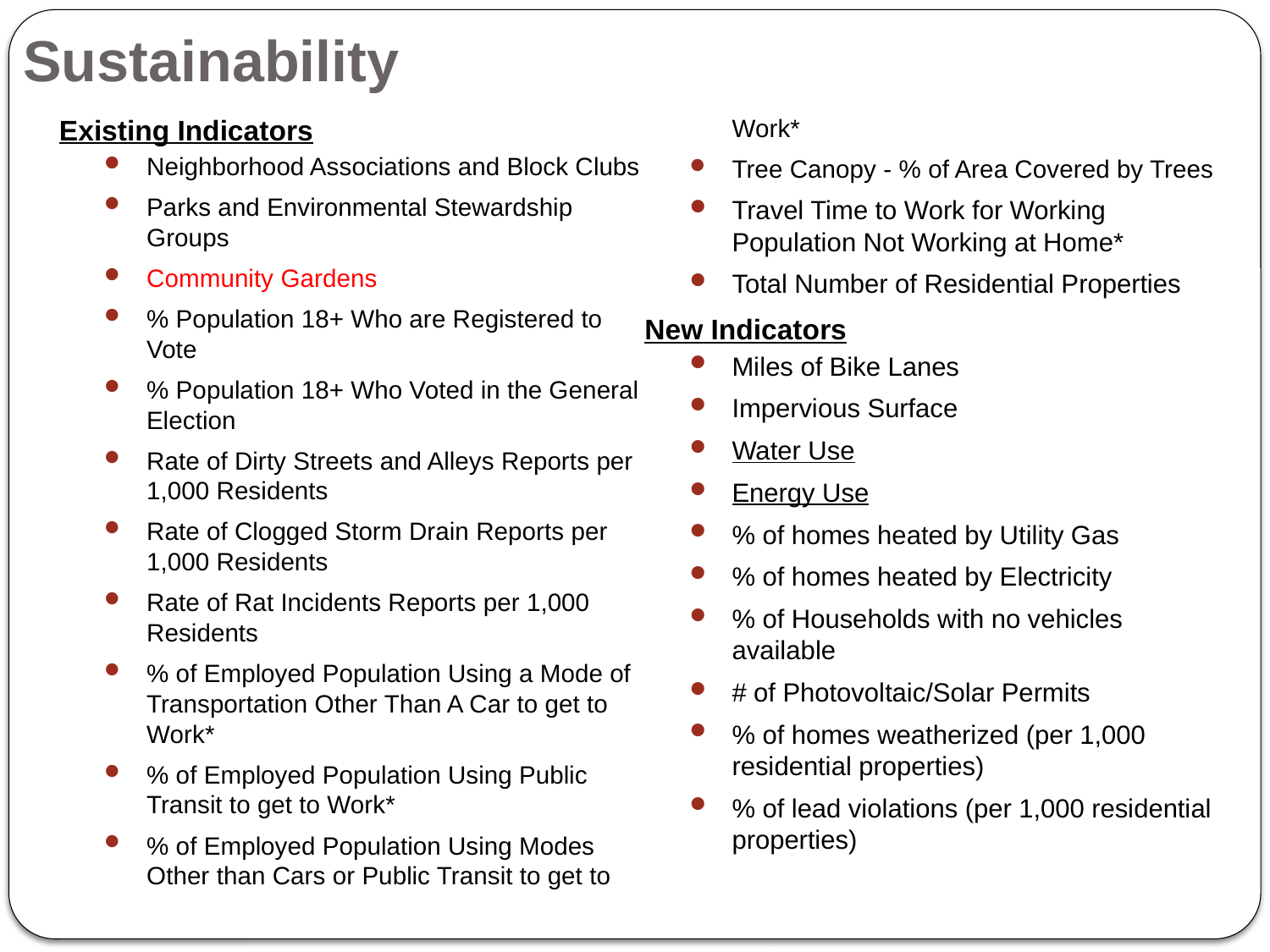

# Sustainability
Existing Indicators
Neighborhood Associations and Block Clubs
Parks and Environmental Stewardship Groups
Community Gardens
% Population 18+ Who are Registered to Vote
% Population 18+ Who Voted in the General Election
Rate of Dirty Streets and Alleys Reports per 1,000 Residents
Rate of Clogged Storm Drain Reports per 1,000 Residents
Rate of Rat Incidents Reports per 1,000 Residents
% of Employed Population Using a Mode of Transportation Other Than A Car to get to Work*
% of Employed Population Using Public Transit to get to Work*
% of Employed Population Using Modes Other than Cars or Public Transit to get to Work*
Tree Canopy - % of Area Covered by Trees
Travel Time to Work for Working Population Not Working at Home*
Total Number of Residential Properties
New Indicators
Miles of Bike Lanes
Impervious Surface
Water Use
Energy Use
% of homes heated by Utility Gas
% of homes heated by Electricity
% of Households with no vehicles available
# of Photovoltaic/Solar Permits
% of homes weatherized (per 1,000 residential properties)
% of lead violations (per 1,000 residential properties)

8